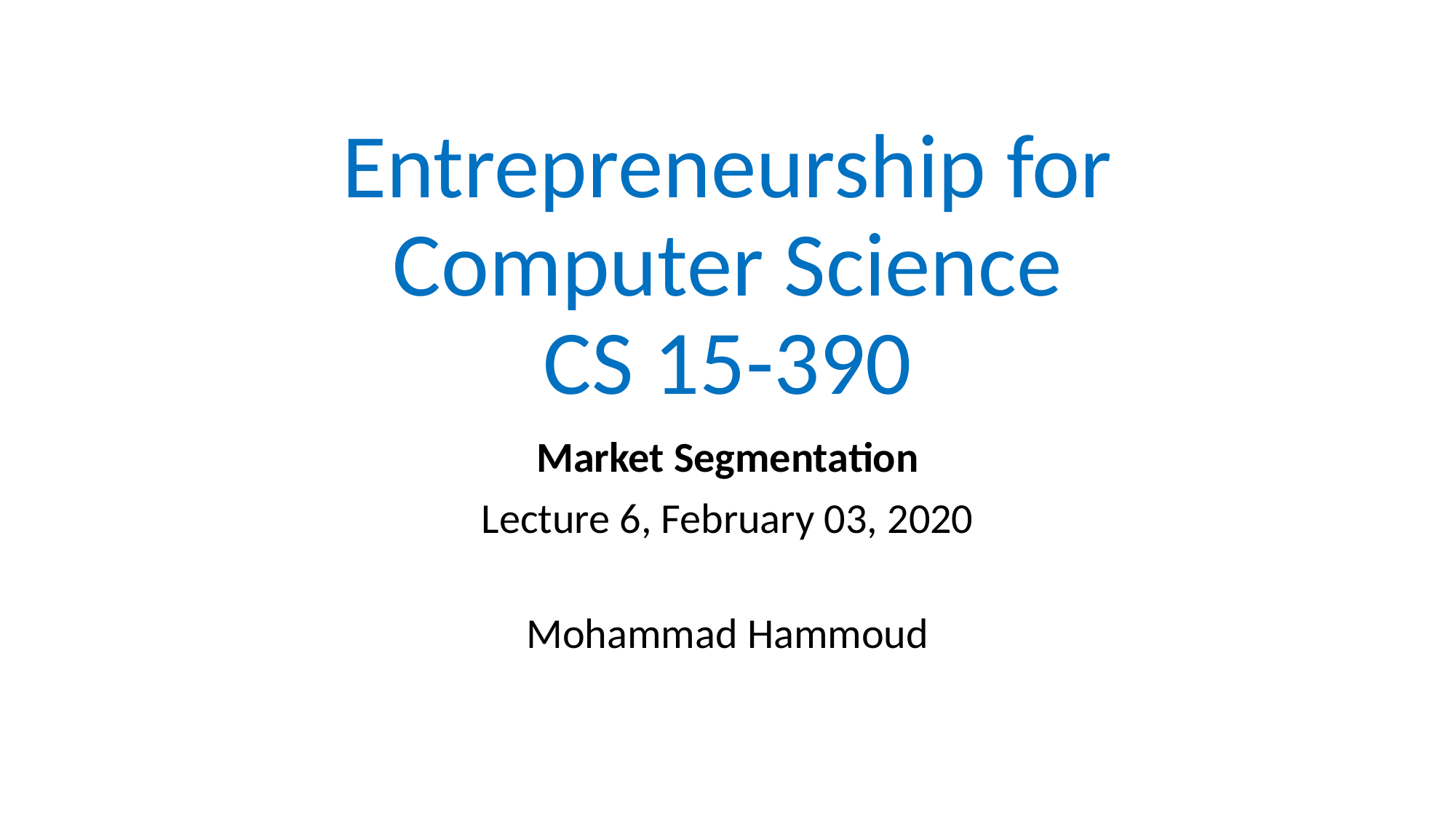

# Entrepreneurship for Computer Science CS 15-390
Market Segmentation
Lecture 6, February 03, 2020

Mohammad Hammoud